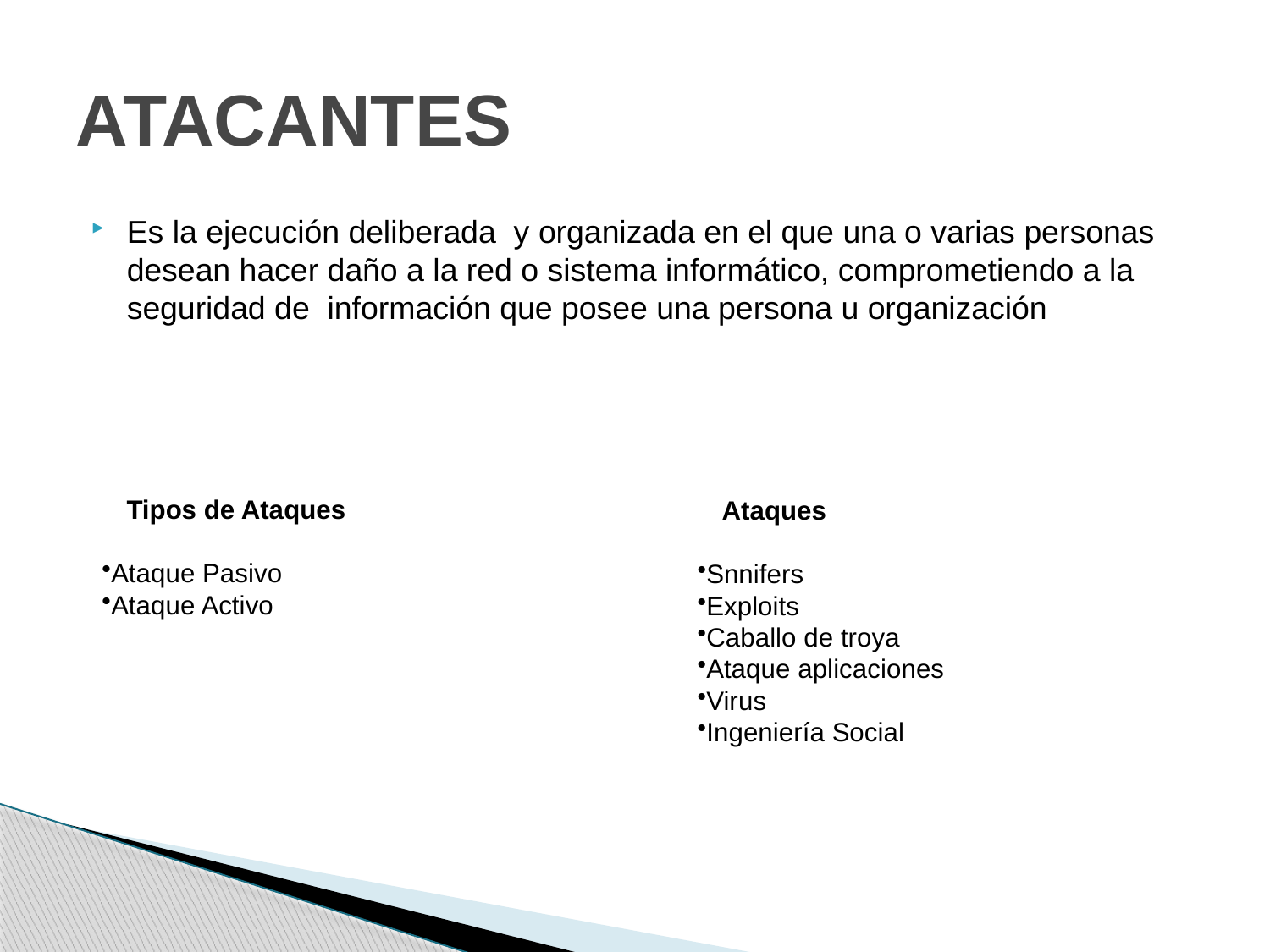

# ATACANTES
Es la ejecución deliberada  y organizada en el que una o varias personas desean hacer daño a la red o sistema informático, comprometiendo a la seguridad de  información que posee una persona u organización
Tipos de Ataques

Ataque Pasivo
Ataque Activo
Ataques

Snnifers
Exploits
Caballo de troya
Ataque aplicaciones
Virus
Ingeniería Social